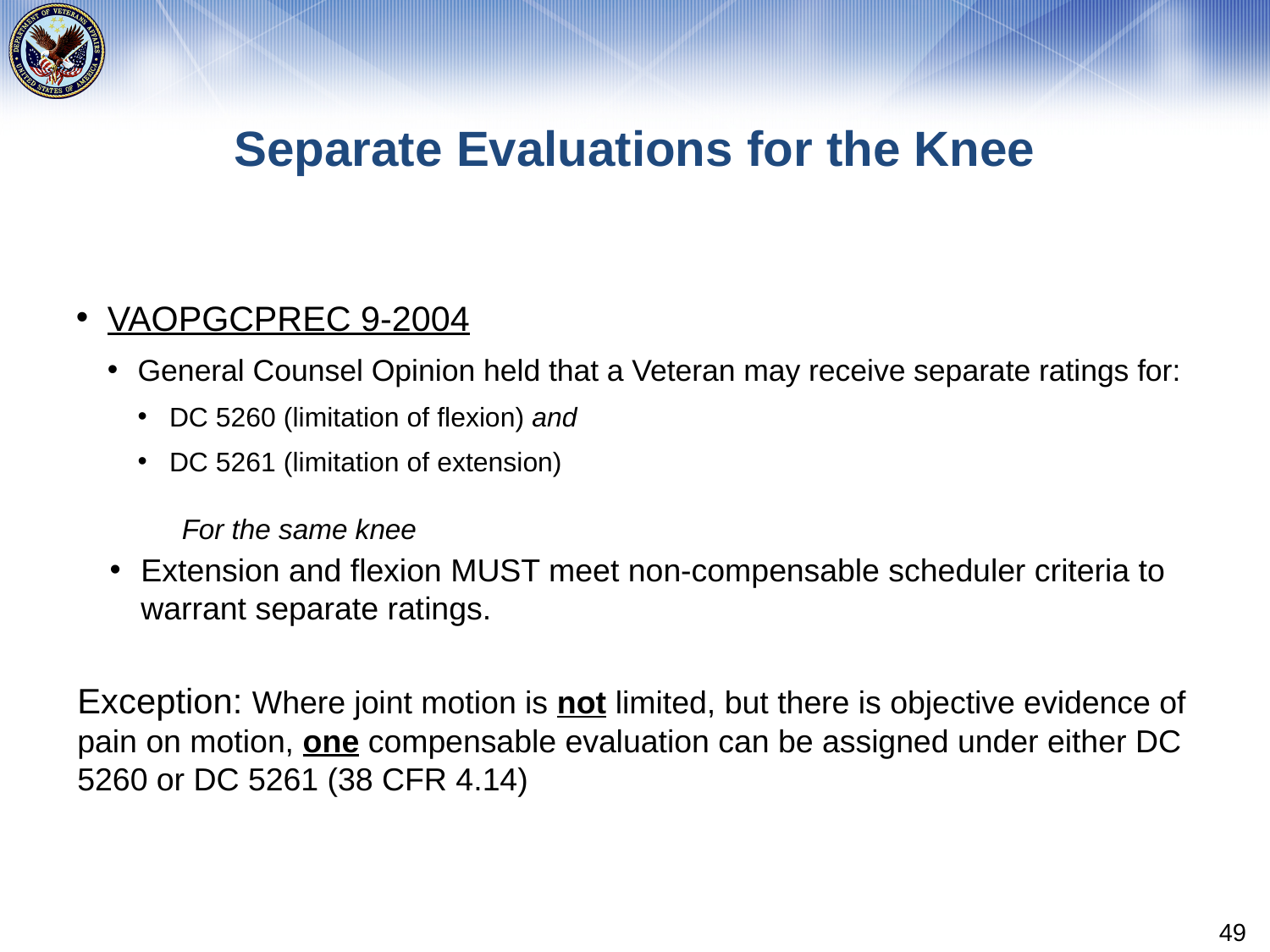

# Separate Evaluations for the Knee
VAOPGCPREC 9-2004
General Counsel Opinion held that a Veteran may receive separate ratings for:
DC 5260 (limitation of flexion) and
DC 5261 (limitation of extension)
For the same knee
Extension and flexion MUST meet non-compensable scheduler criteria to warrant separate ratings.
Exception: Where joint motion is not limited, but there is objective evidence of pain on motion, one compensable evaluation can be assigned under either DC 5260 or DC 5261 (38 CFR 4.14)
49